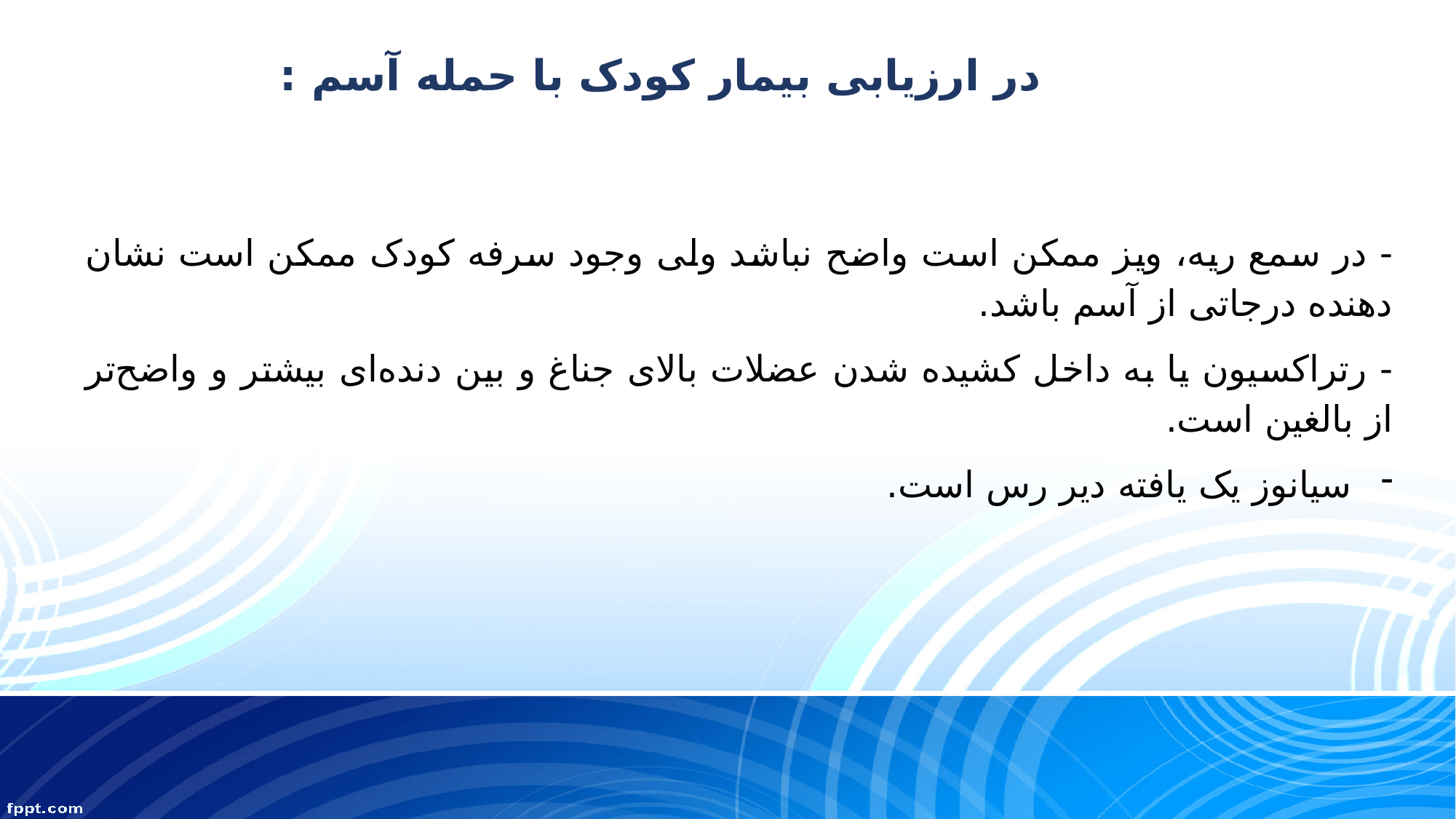

در ارزیابی بیمار کودک با حمله آسم :
- در سمع ریه، ویز ممکن است واضح نباشد ولی وجود سرفه کودک ممکن است نشان دهنده درجاتی از آسم باشد.
- رتراکسیون یا به داخل کشیده شدن عضلات بالای جناغ و بین دنده‌ای بیشتر و واضح‌تر از بالغین است.
سیانوز یک یافته دیر رس است.